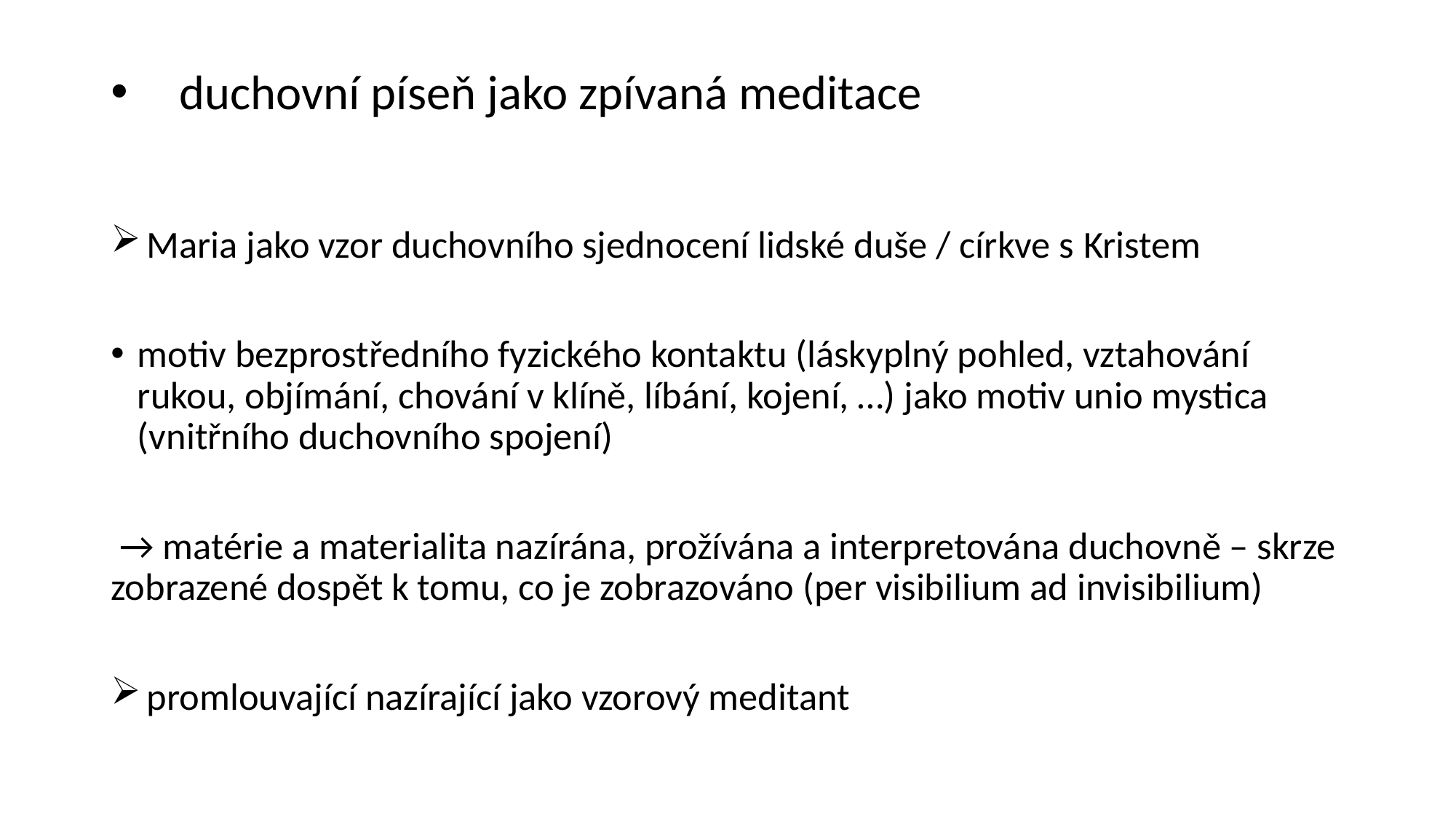

# duchovní píseň jako zpívaná meditace
 Maria jako vzor duchovního sjednocení lidské duše / církve s Kristem

motiv bezprostředního fyzického kontaktu (láskyplný pohled, vztahování rukou, objímání, chování v klíně, líbání, kojení, …) jako motiv unio mystica (vnitřního duchovního spojení)

 → matérie a materialita nazírána, prožívána a interpretována duchovně – skrze zobrazené dospět k tomu, co je zobrazováno (per visibilium ad invisibilium)

 promlouvající nazírající jako vzorový meditant